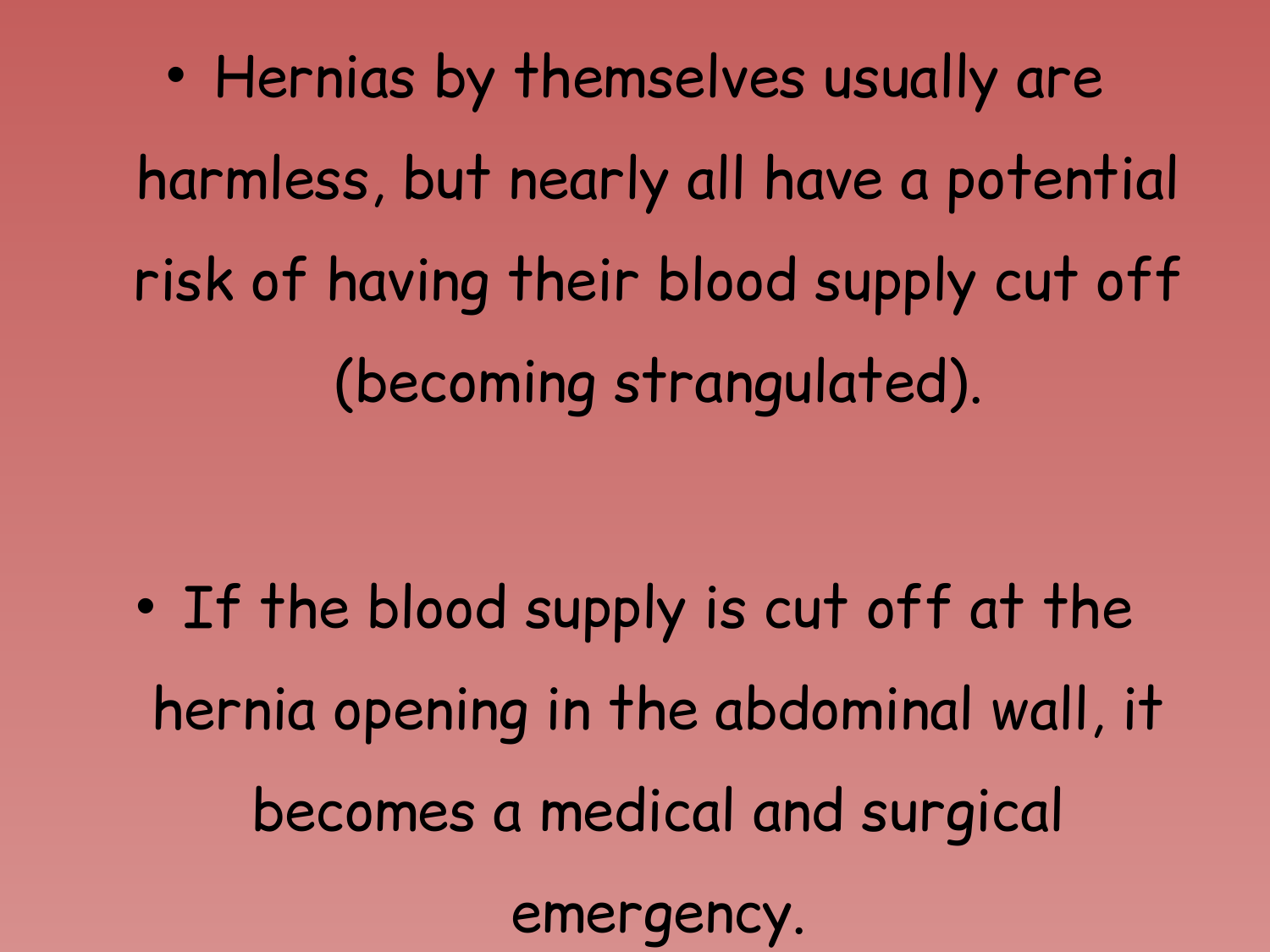

Hernias by themselves usually are harmless, but nearly all have a potential risk of having their blood supply cut off (becoming strangulated).

If the blood supply is cut off at the hernia opening in the abdominal wall, it becomes a medical and surgical emergency.
#